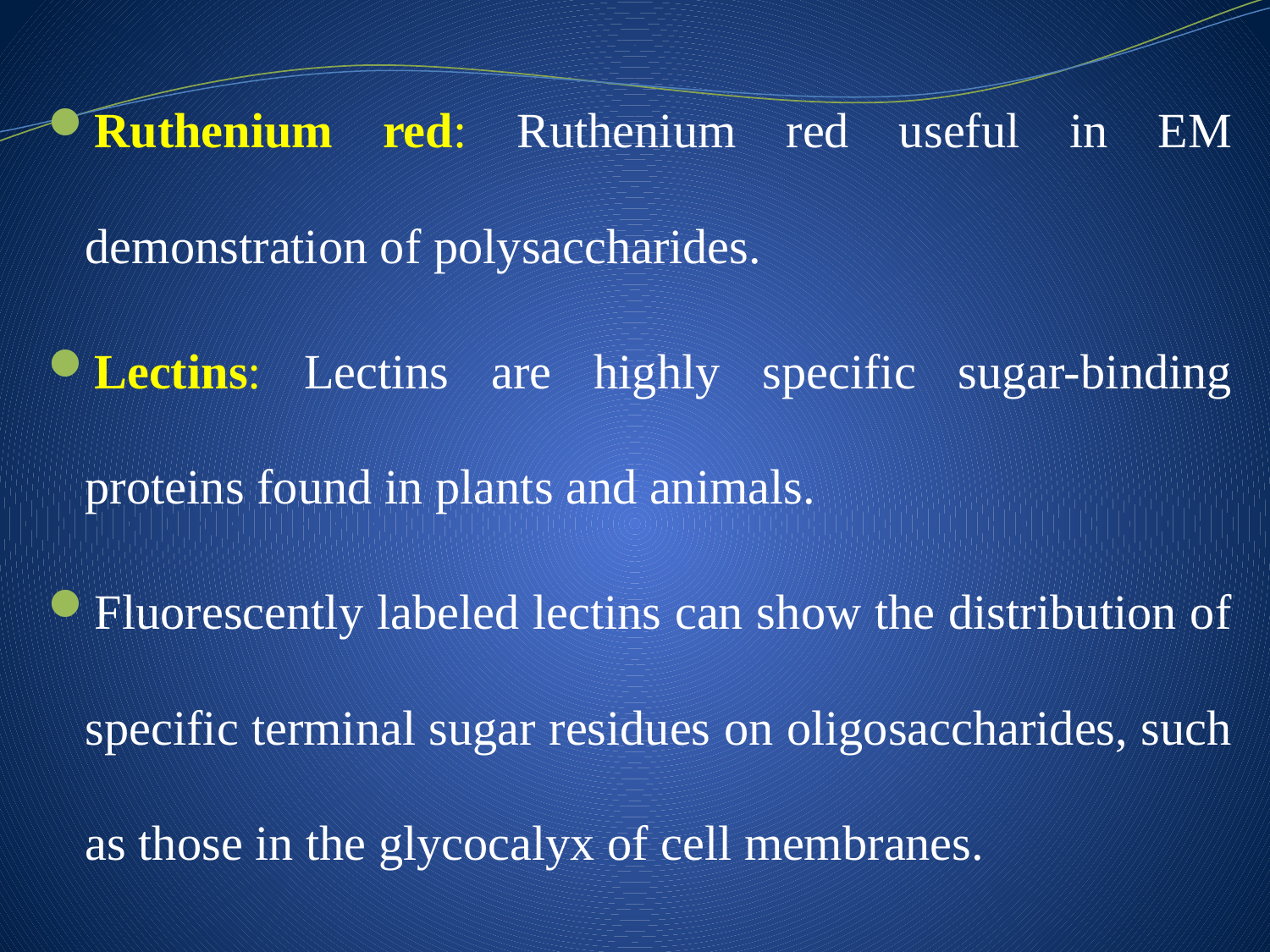

Ruthenium red: Ruthenium red useful in EM demonstration of polysaccharides.
Lectins: Lectins are highly specific sugar-binding proteins found in plants and animals.
Fluorescently labeled lectins can show the distribution of specific terminal sugar residues on oligosaccharides, such as those in the glycocalyx of cell membranes.